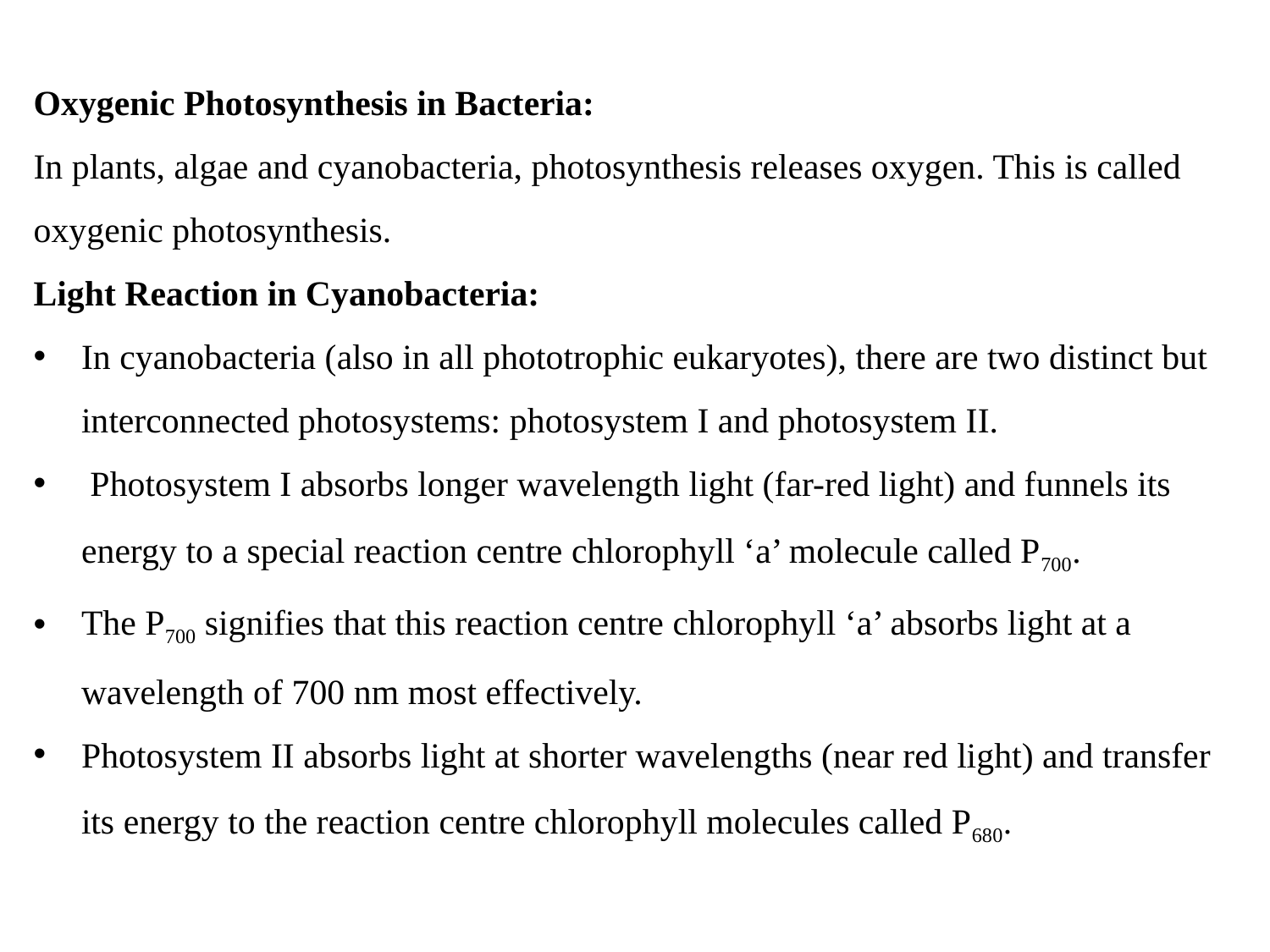

Oxygenic Photosynthesis in Bacteria:
In plants, algae and cyanobacteria, photosynthesis releases oxygen. This is called oxygenic photosynthesis.
Light Reaction in Cyanobacteria:
In cyanobacteria (also in all phototrophic eukaryotes), there are two distinct but interconnected photosystems: photosystem I and photosystem II.
 Photosystem I absorbs longer wavelength light (far-red light) and funnels its energy to a special reaction centre chlorophyll ‘a’ molecule called P700.
The P700 signifies that this reaction centre chlorophyll ‘a’ absorbs light at a wavelength of 700 nm most effectively.
Photosystem II absorbs light at shorter wavelengths (near red light) and transfer its energy to the reaction centre chlorophyll molecules called P680.